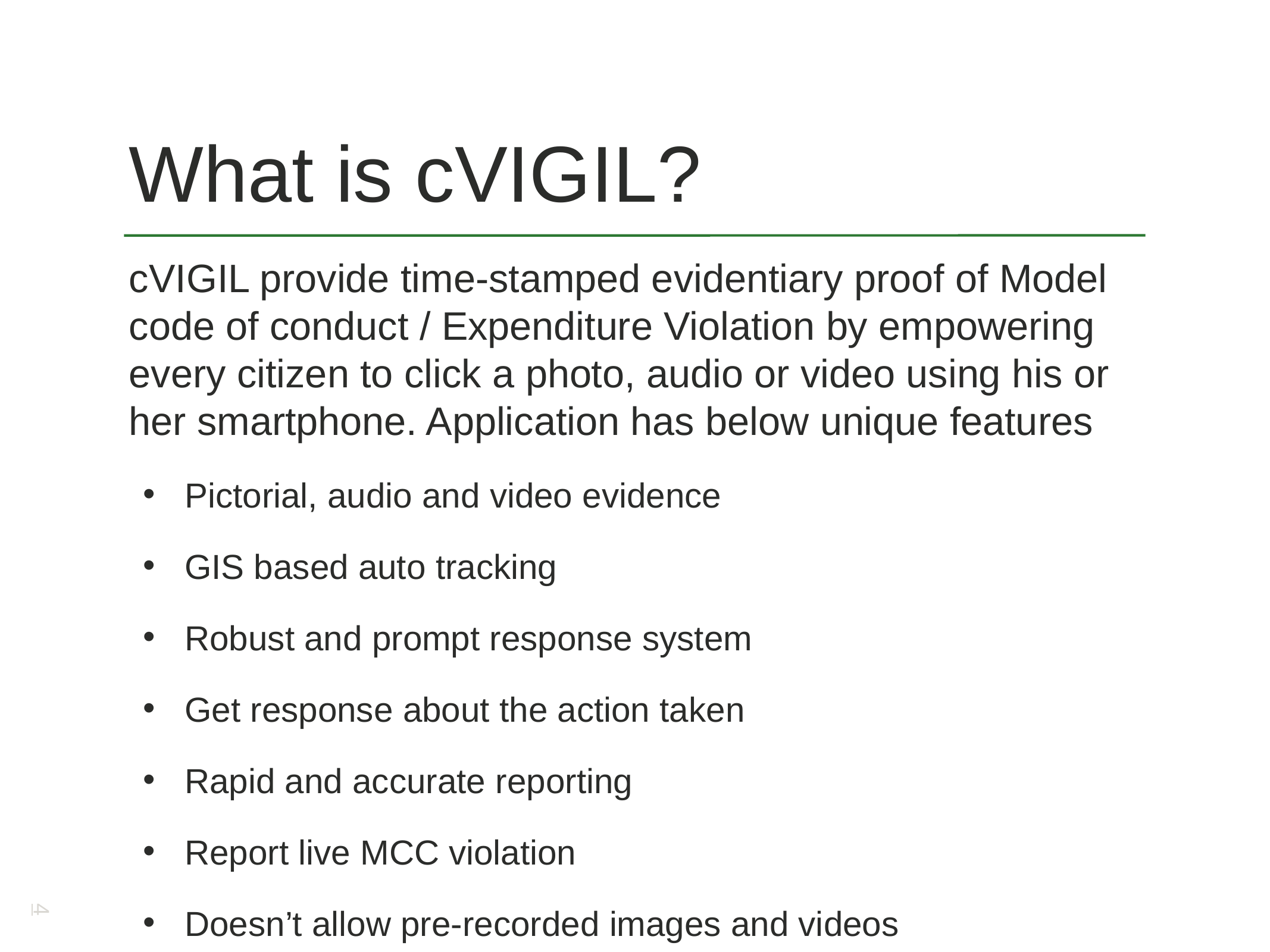

# What is cVIGIL?
cVIGIL provide time-stamped evidentiary proof of Model code of conduct / Expenditure Violation by empowering every citizen to click a photo, audio or video using his or her smartphone. Application has below unique features
Pictorial, audio and video evidence
GIS based auto tracking
Robust and prompt response system
Get response about the action taken
Rapid and accurate reporting
Report live MCC violation
Doesn’t allow pre-recorded images and videos

4